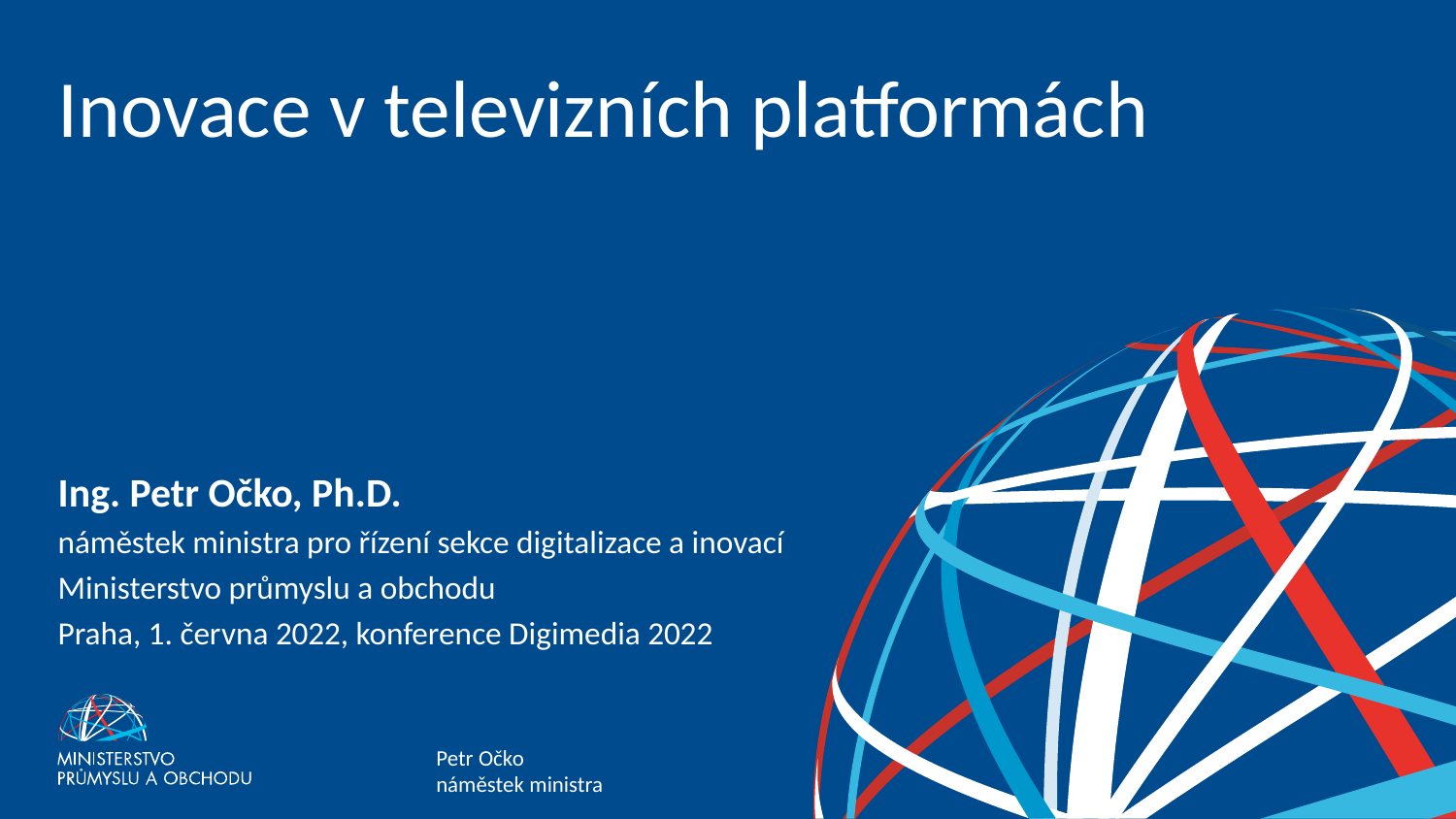

# Inovace v televizních platformách
Ing. Petr Očko, Ph.D.
náměstek ministra pro řízení sekce digitalizace a inovací
Ministerstvo průmyslu a obchodu
Praha, 1. června 2022, konference Digimedia 2022